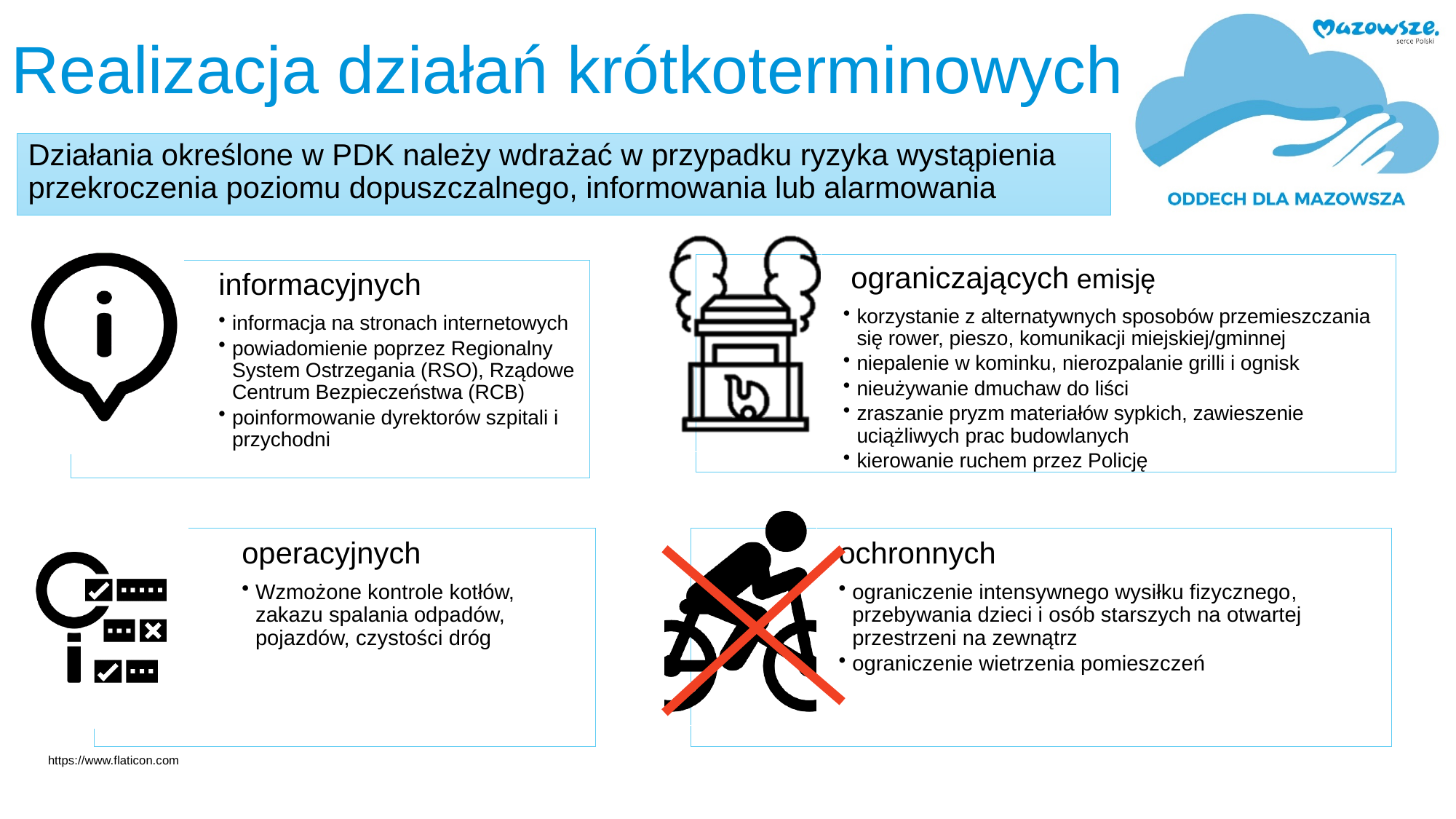

Realizacja działań krótkoterminowych
Działania określone w PDK należy wdrażać w przypadku ryzyka wystąpienia przekroczenia poziomu dopuszczalnego, informowania lub alarmowania
informacyjnych
informacja na stronach internetowych
powiadomienie poprzez Regionalny System Ostrzegania (RSO), Rządowe Centrum Bezpieczeństwa (RCB)
poinformowanie dyrektorów szpitali i przychodni
 ograniczających emisję
korzystanie z alternatywnych sposobów przemieszczania się rower, pieszo, komunikacji miejskiej/gminnej
niepalenie w kominku, nierozpalanie grilli i ognisk
nieużywanie dmuchaw do liści
zraszanie pryzm materiałów sypkich, zawieszenie uciążliwych prac budowlanych
kierowanie ruchem przez Policję
operacyjnych
Wzmożone kontrole kotłów, zakazu spalania odpadów, pojazdów, czystości dróg
ochronnych
ograniczenie intensywnego wysiłku fizycznego, przebywania dzieci i osób starszych na otwartej przestrzeni na zewnątrz
ograniczenie wietrzenia pomieszczeń
https://www.flaticon.com